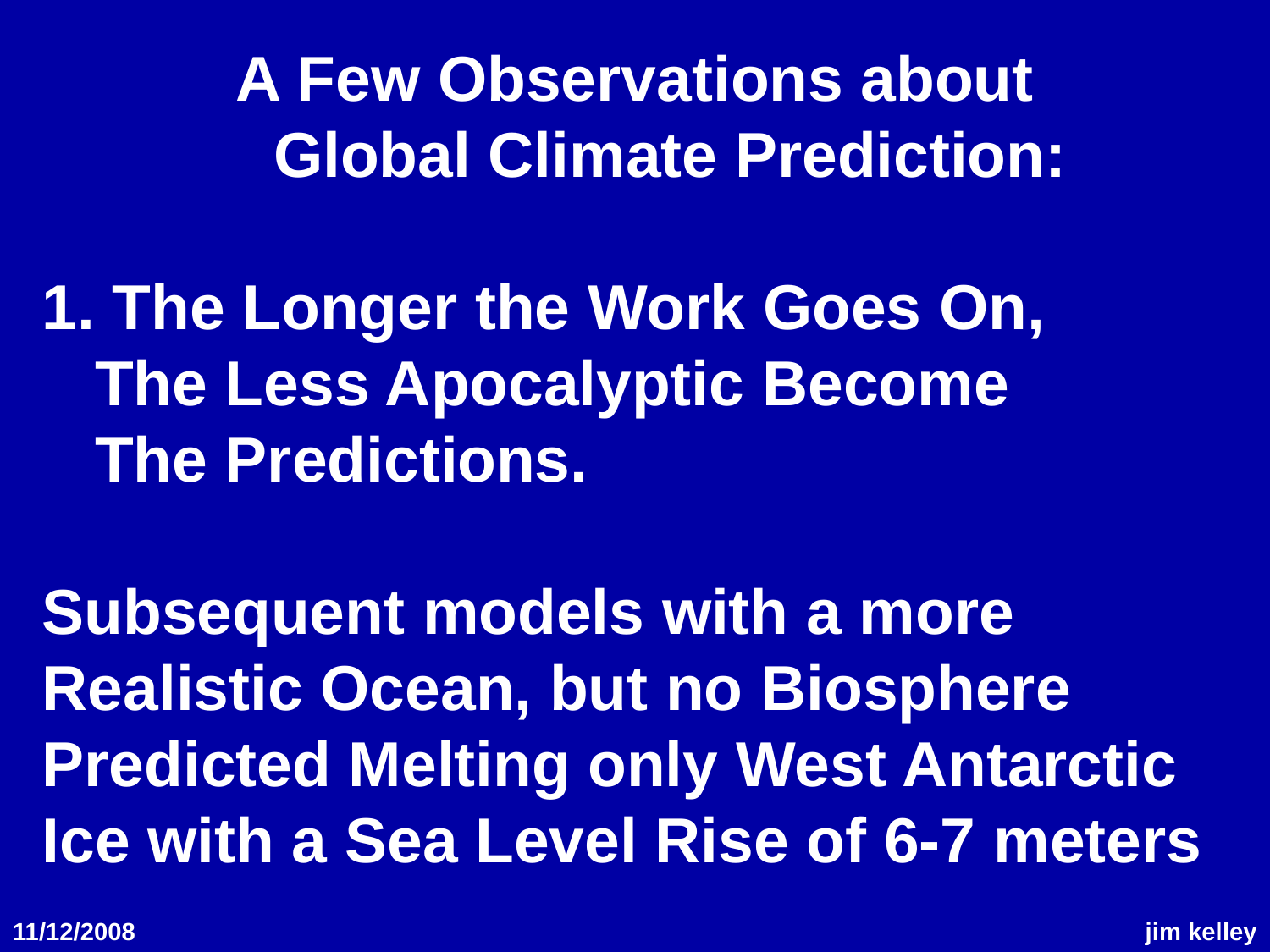

A Few Observations about
Global Climate Prediction:

1. The Longer the Work Goes On,
   The Less Apocalyptic Become
   The Predictions.

Subsequent models with a more
Realistic Ocean, but no Biosphere
Predicted Melting only West Antarctic
Ice with a Sea Level Rise of 6-7 meters

11/12/2008
jim kelley